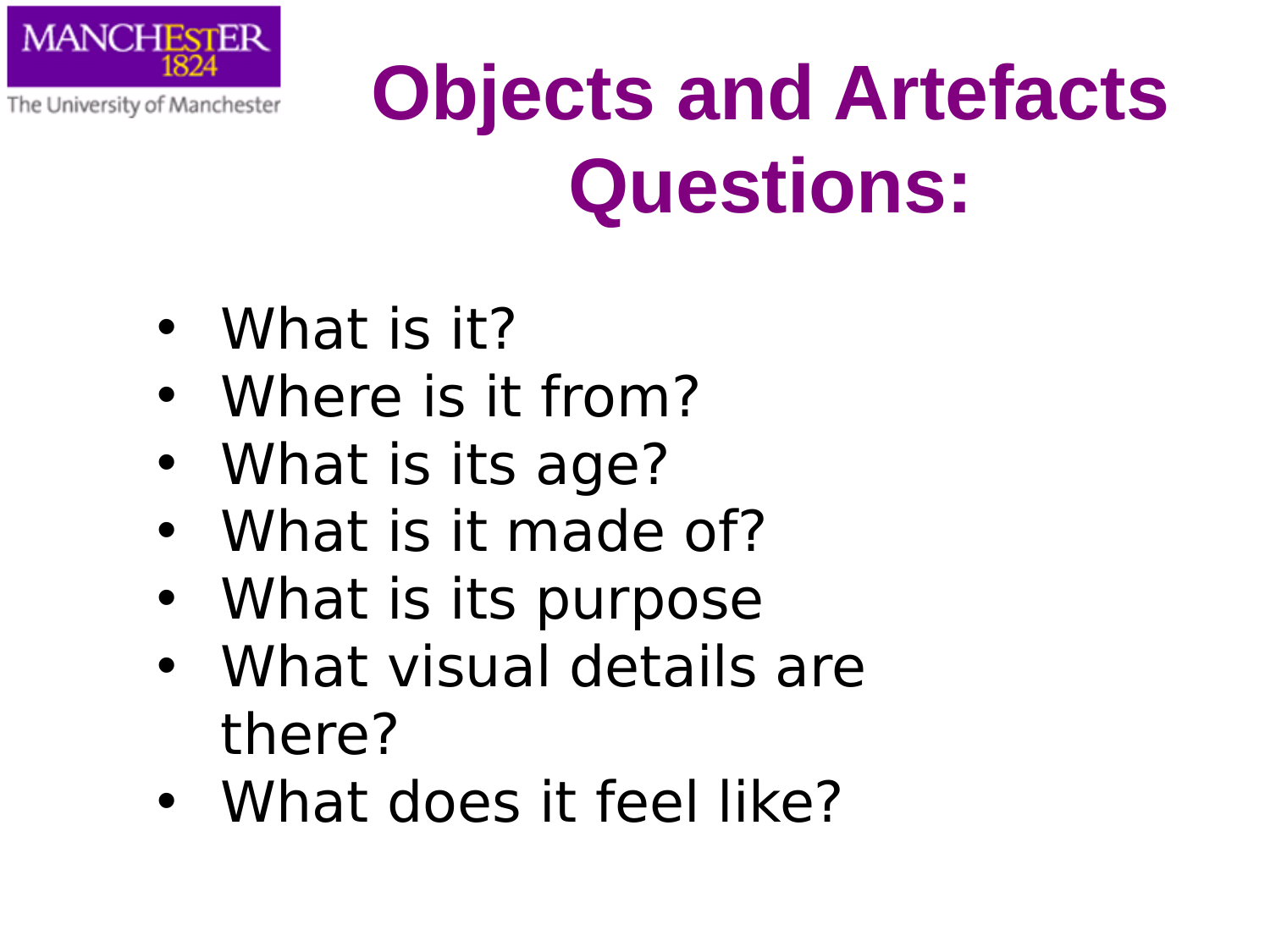

Objects and Artefacts
Questions:
What is it?
Where is it from?
What is its age?
What is it made of?
What is its purpose
What visual details are there?
What does it feel like?